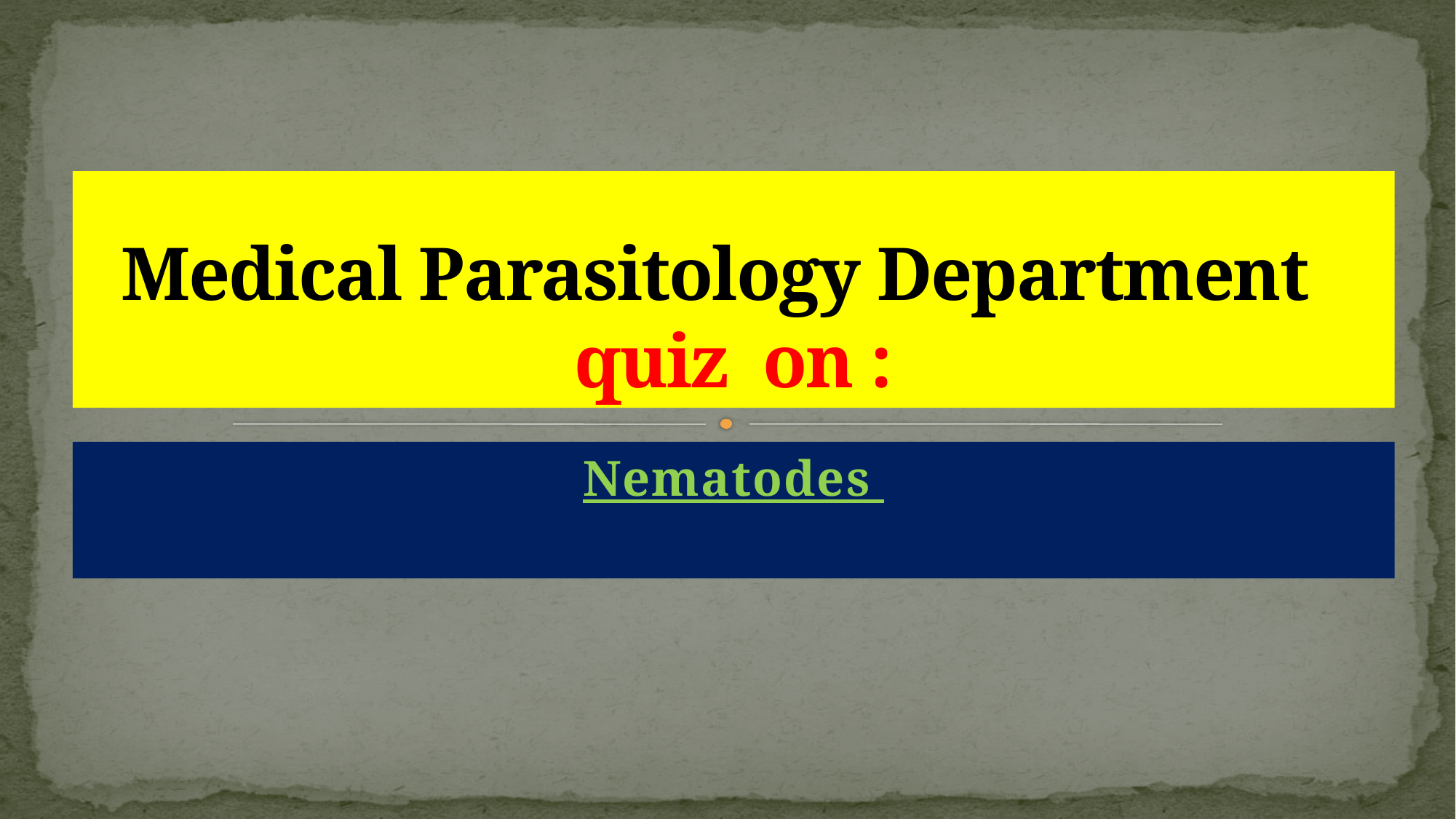

# Medical Parasitology Department quiz  on :
Nematodes